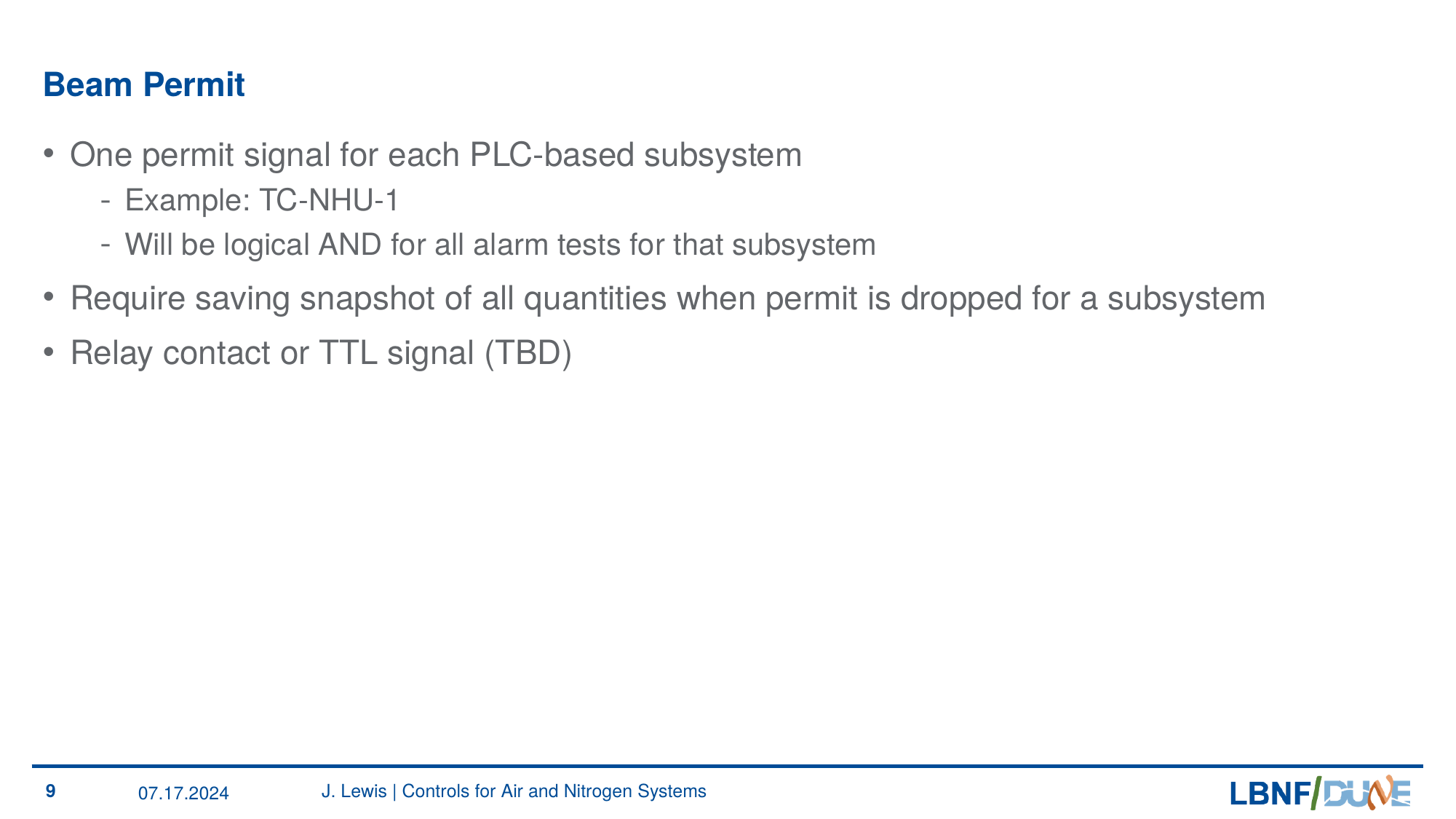

# Beam Permit
One permit signal for each PLC-based subsystem
Example: TC-NHU-1
Will be logical AND for all alarm tests for that subsystem
Require saving snapshot of all quantities when permit is dropped for a subsystem
Relay contact or TTL signal (TBD)
9
07.17.2024
J. Lewis | Controls for Air and Nitrogen Systems